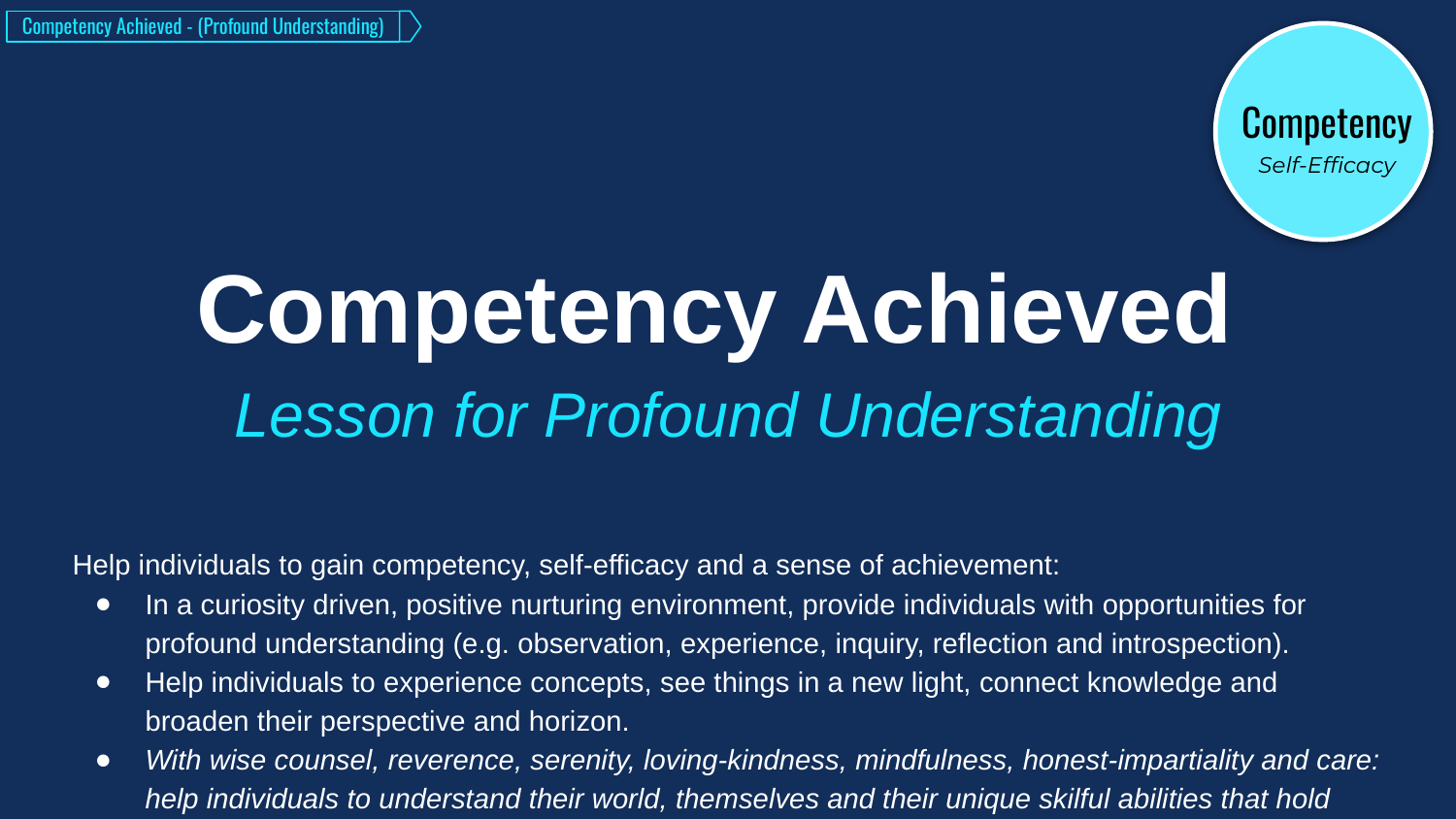

Competency Achieved - (Profound Understanding)

Competency
Self-Efficacy
Competency Achieved
Lesson for Profound Understanding
Help individuals to gain competency, self-efficacy and a sense of achievement:
In a curiosity driven, positive nurturing environment, provide individuals with opportunities for profound understanding (e.g. observation, experience, inquiry, reflection and introspection).
Help individuals to experience concepts, see things in a new light, connect knowledge and broaden their perspective and horizon.
With wise counsel, reverence, serenity, loving-kindness, mindfulness, honest-impartiality and care: help individuals to understand their world, themselves and their unique skilful abilities that hold great potential.